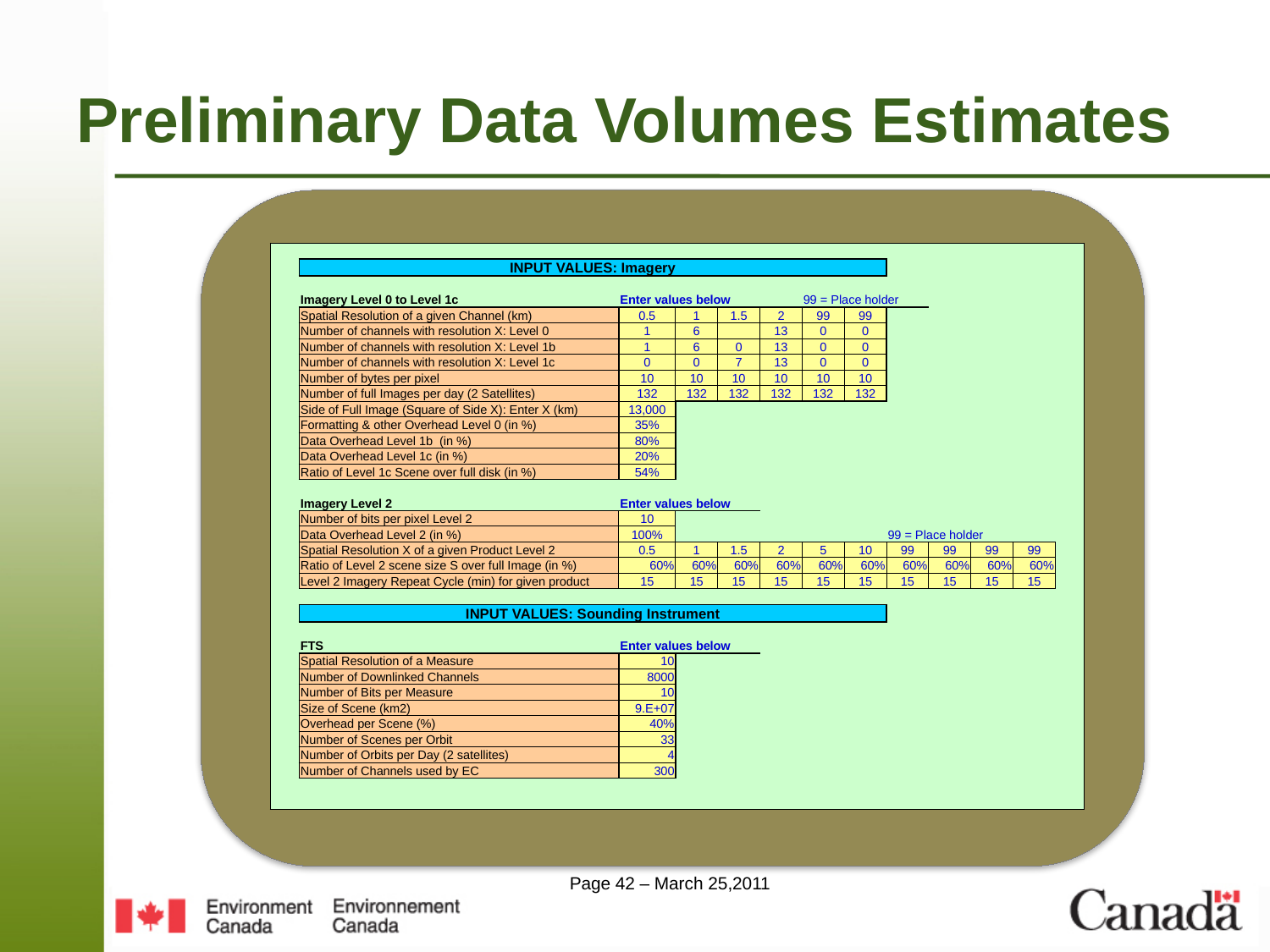

# Preliminary Data Volumes Estimates

|  |  |  |  |  |  |  |  |  |  |  |  |  |  |  |  |  |
| --- | --- | --- | --- | --- | --- | --- | --- | --- | --- | --- | --- | --- | --- | --- | --- | --- |
|  | INPUT VALUES: Imagery |  |  |  |  |  |  |  |  |  |  |  |  |  |  |  |
|  |  |  |  |  |  |  |  |  |  |  |  |  |  |  |  |  |
|  | Imagery Level 0 to Level 1c |  |  |  |  | Enter values below |  |  |  | 99 = Place holder |  |  |  |  |  |  |
|  | Spatial Resolution of a given Channel (km) |  |  |  |  | 0.5 | 1 | 1.5 | 2 | 99 | 99 |  |  |  |  |  |
|  | Number of channels with resolution X: Level 0 |  |  |  |  | 1 | 6 |  | 13 | 0 | 0 |  |  |  |  |  |
|  | Number of channels with resolution X: Level 1b |  |  |  |  | 1 | 6 | 0 | 13 | 0 | 0 |  |  |  |  |  |
|  | Number of channels with resolution X: Level 1c |  |  |  |  | 0 | 0 | 7 | 13 | 0 | 0 |  |  |  |  |  |
|  | Number of bytes per pixel |  |  |  |  | 10 | 10 | 10 | 10 | 10 | 10 |  |  |  |  |  |
|  | Number of full Images per day (2 Satellites) |  |  |  |  | 132 | 132 | 132 | 132 | 132 | 132 |  |  |  |  |  |
|  | Side of Full Image (Square of Side X): Enter X (km) |  |  |  |  | 13,000 |  |  |  |  |  |  |  |  |  |  |
|  | Formatting & other Overhead Level 0 (in %) |  |  |  |  | 35% |  |  |  |  |  |  |  |  |  |  |
|  | Data Overhead Level 1b (in %) |  |  |  |  | 80% |  |  |  |  |  |  |  |  |  |  |
|  | Data Overhead Level 1c (in %) |  |  |  |  | 20% |  |  |  |  |  |  |  |  |  |  |
|  | Ratio of Level 1c Scene over full disk (in %) |  |  |  |  | 54% |  |  |  |  |  |  |  |  |  |  |
|  |  |  |  |  |  |  |  |  |  |  |  |  |  |  |  |  |
|  | Imagery Level 2 |  |  |  |  | Enter values below |  |  |  |  |  |  |  |  |  |  |
|  | Number of bits per pixel Level 2 |  |  |  |  | 10 |  |  |  |  |  |  |  |  |  |  |
|  | Data Overhead Level 2 (in %) |  |  |  |  | 100% |  |  |  |  |  | 99 = Place holder |  |  |  |  |
|  | Spatial Resolution X of a given Product Level 2 |  |  |  |  | 0.5 | 1 | 1.5 | 2 | 5 | 10 | 99 | 99 | 99 | 99 |  |
|  | Ratio of Level 2 scene size S over full Image (in %) |  |  |  |  | 60% | 60% | 60% | 60% | 60% | 60% | 60% | 60% | 60% | 60% |  |
|  | Level 2 Imagery Repeat Cycle (min) for given product |  |  |  |  | 15 | 15 | 15 | 15 | 15 | 15 | 15 | 15 | 15 | 15 |  |
|  |  |  |  |  |  |  |  |  |  |  |  |  |  |  |  |  |
|  | INPUT VALUES: Sounding Instrument |  |  |  |  |  |  |  |  |  |  |  |  |  |  |  |
|  |  |  |  |  |  |  |  |  |  |  |  |  |  |  |  |  |
|  | FTS |  |  |  |  | Enter values below |  |  |  |  |  |  |  |  |  |  |
|  | Spatial Resolution of a Measure |  |  |  |  | 10 |  |  |  |  |  |  |  |  |  |  |
|  | Number of Downlinked Channels |  |  |  |  | 8000 |  |  |  |  |  |  |  |  |  |  |
|  | Number of Bits per Measure |  |  |  |  | 10 |  |  |  |  |  |  |  |  |  |  |
|  | Size of Scene (km2) |  |  |  |  | 9.E+07 |  |  |  |  |  |  |  |  |  |  |
|  | Overhead per Scene (%) |  |  |  |  | 40% |  |  |  |  |  |  |  |  |  |  |
|  | Number of Scenes per Orbit |  |  |  |  | 33 |  |  |  |  |  |  |  |  |  |  |
|  | Number of Orbits per Day (2 satellites) |  |  |  |  | 4 |  |  |  |  |  |  |  |  |  |  |
|  | Number of Channels used by EC |  |  |  |  | 300 |  |  |  |  |  |  |  |  |  |  |
|  |  |  |  |  |  |  |  |  |  |  |  |  |  |  |  |  |
|  |  |  |  |  |  |  |  |  |  |  |  |  |  |  |  |  |